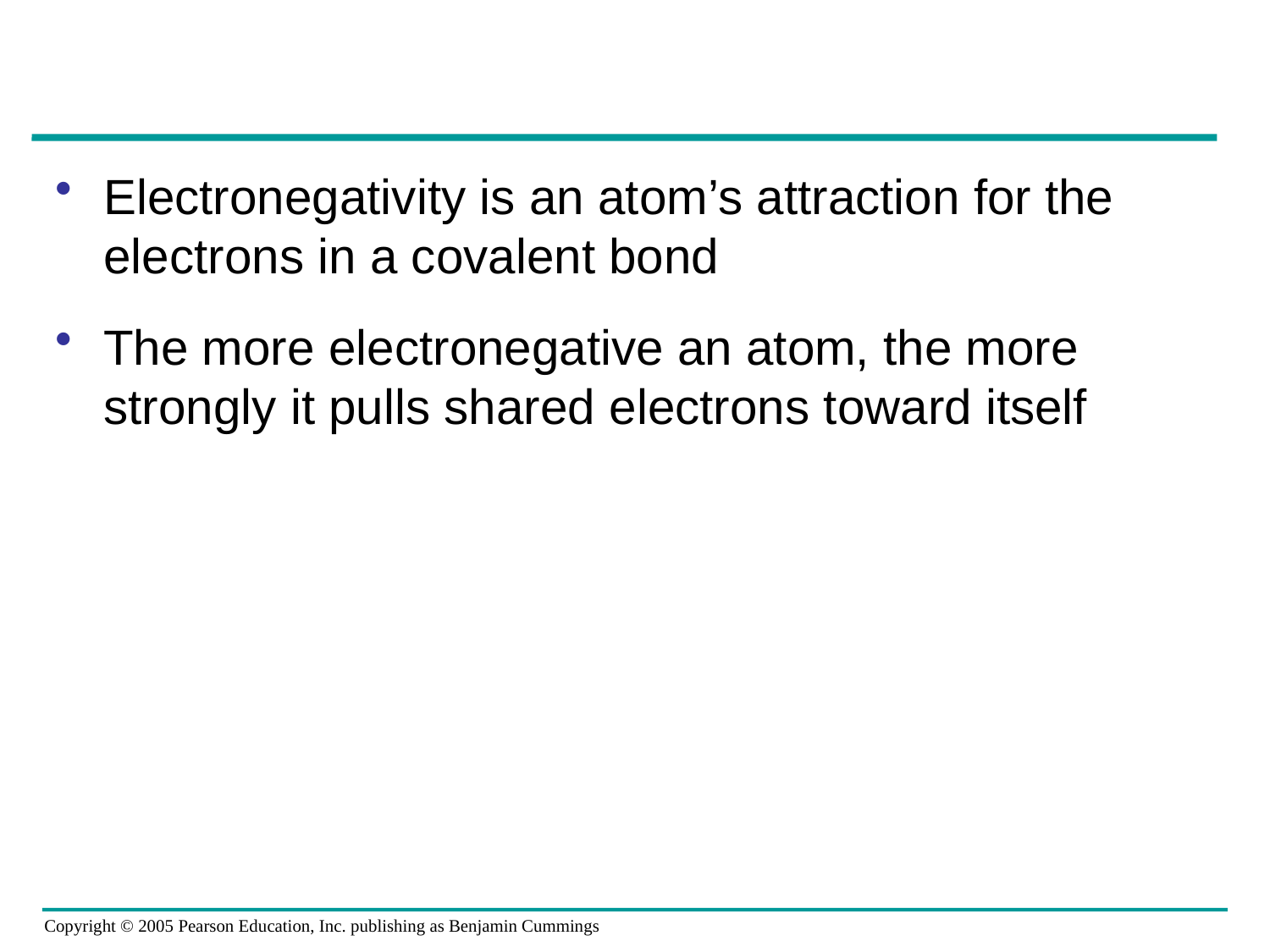

Electronegativity is an atom’s attraction for the electrons in a covalent bond
The more electronegative an atom, the more strongly it pulls shared electrons toward itself